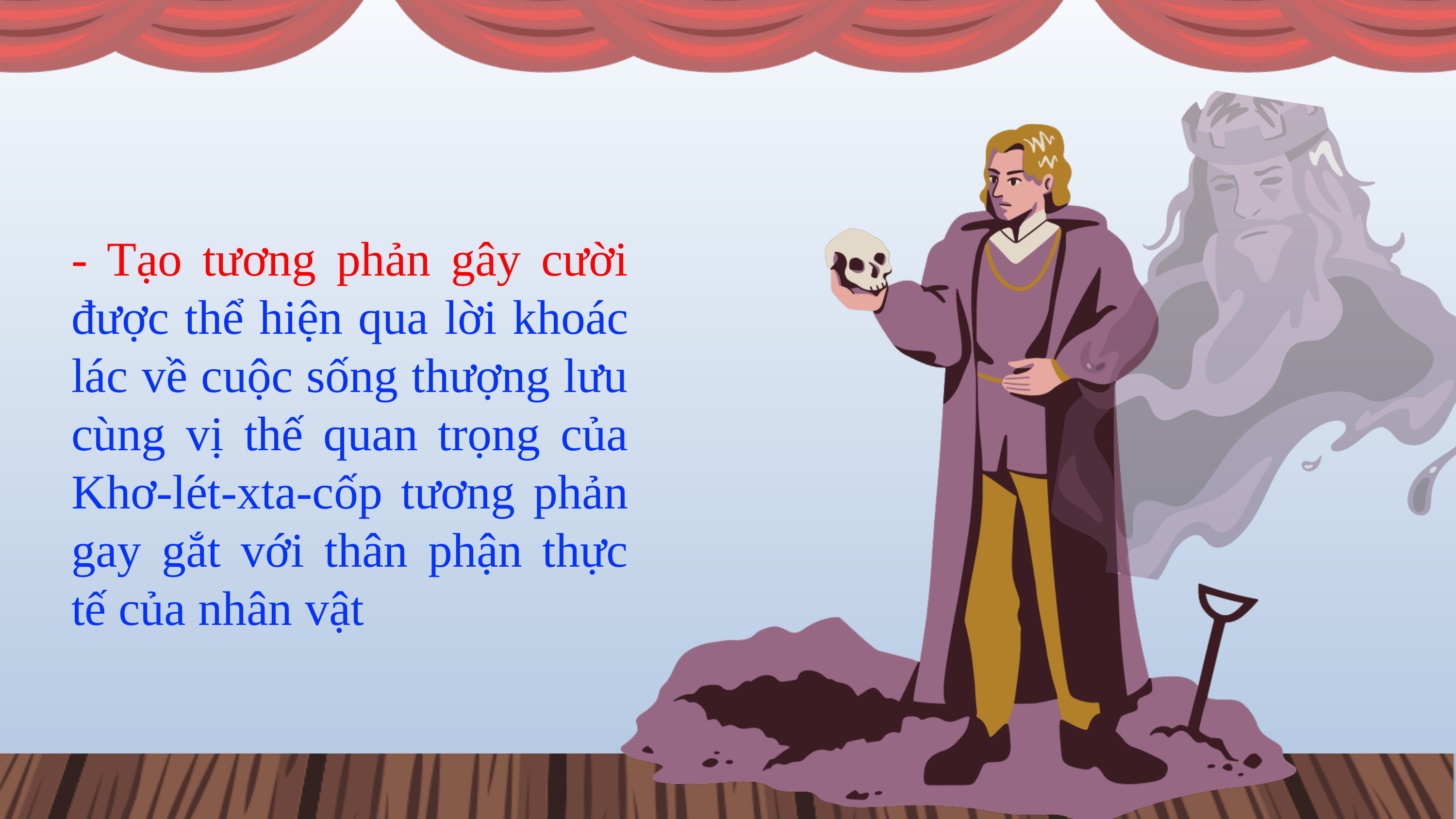

- Tạo tương phản gây cười được thể hiện qua lời khoác lác về cuộc sống thượng lưu cùng vị thế quan trọng của Khơ-lét-xta-cốp tương phản gay gắt với thân phận thực tế của nhân vật